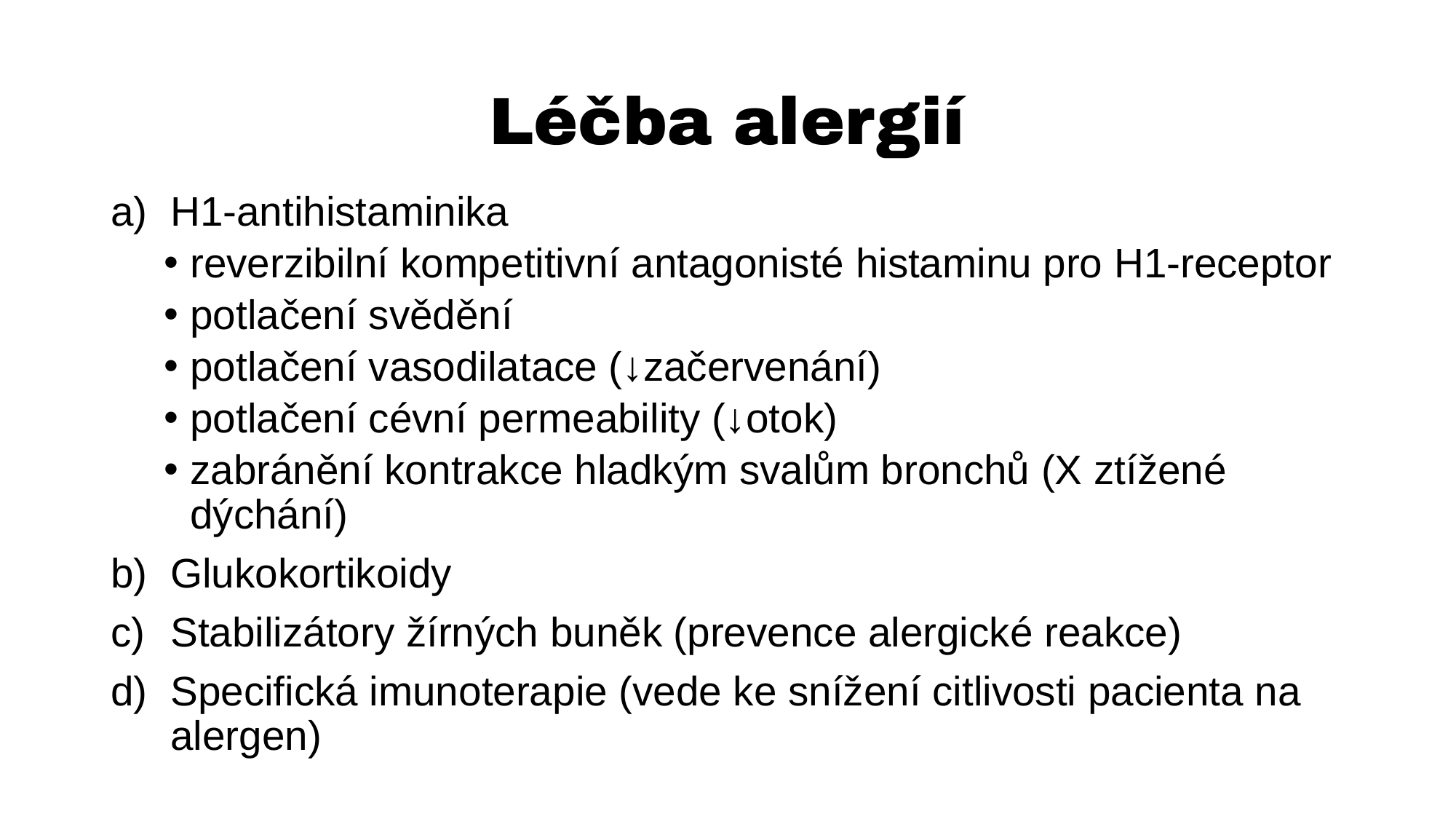

# Léčba alergií
H1-antihistaminika
reverzibilní kompetitivní antagonisté histaminu pro H1-receptor
potlačení svědění
potlačení vasodilatace (↓začervenání)
potlačení cévní permeability (↓otok)
zabránění kontrakce hladkým svalům bronchů (X ztížené dýchání)
Glukokortikoidy
Stabilizátory žírných buněk (prevence alergické reakce)
Specifická imunoterapie (vede ke snížení citlivosti pacienta na alergen)